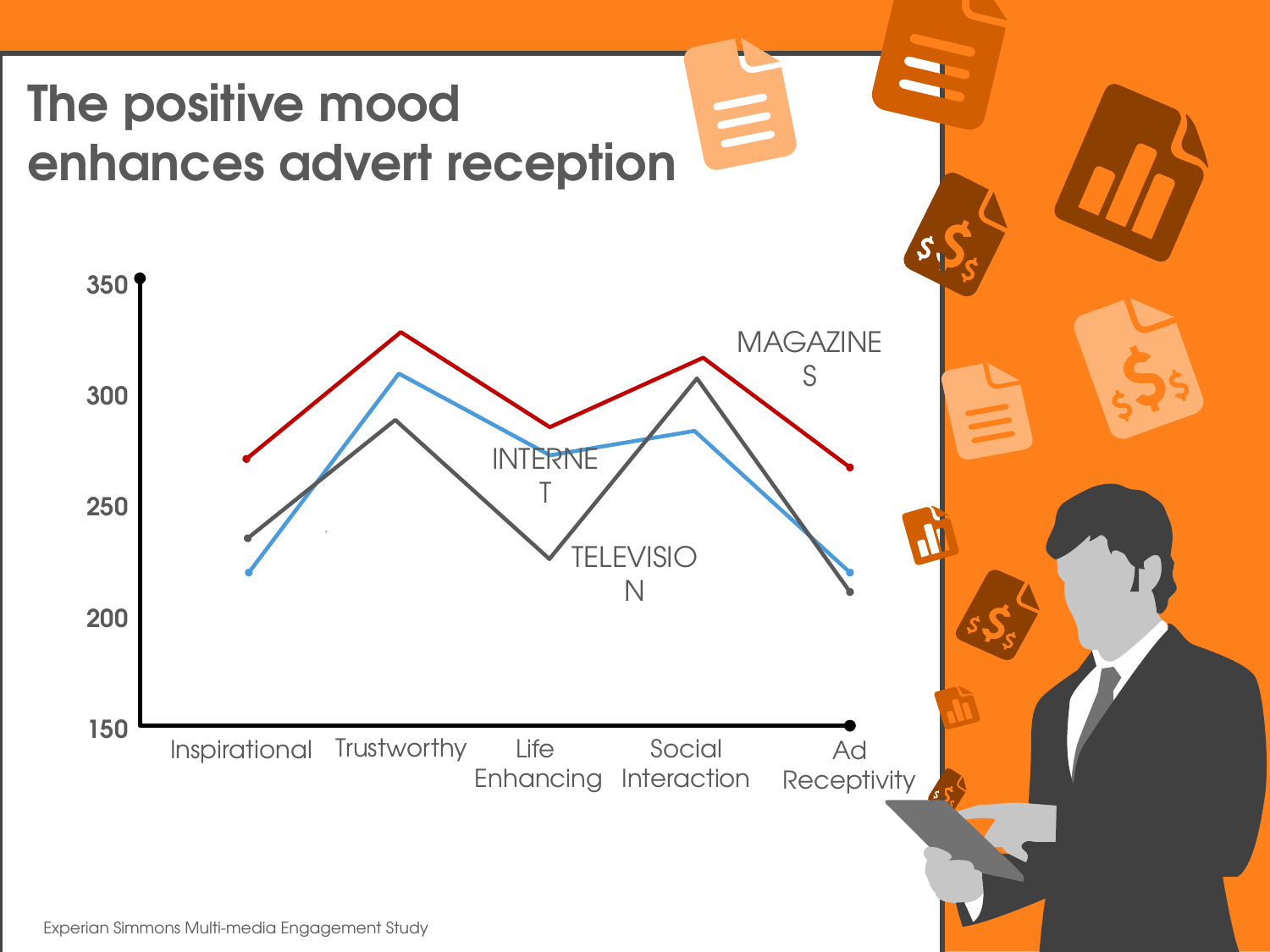

The positive mood enhances advert reception

350
300
250
200
150

MAGAZINES

INTERNET

TELEVISION

Trustworthy
Life
 Enhancing
Social
Interaction
Inspirational
Ad
Receptivity

Experian Simmons Multi-media Engagement Study